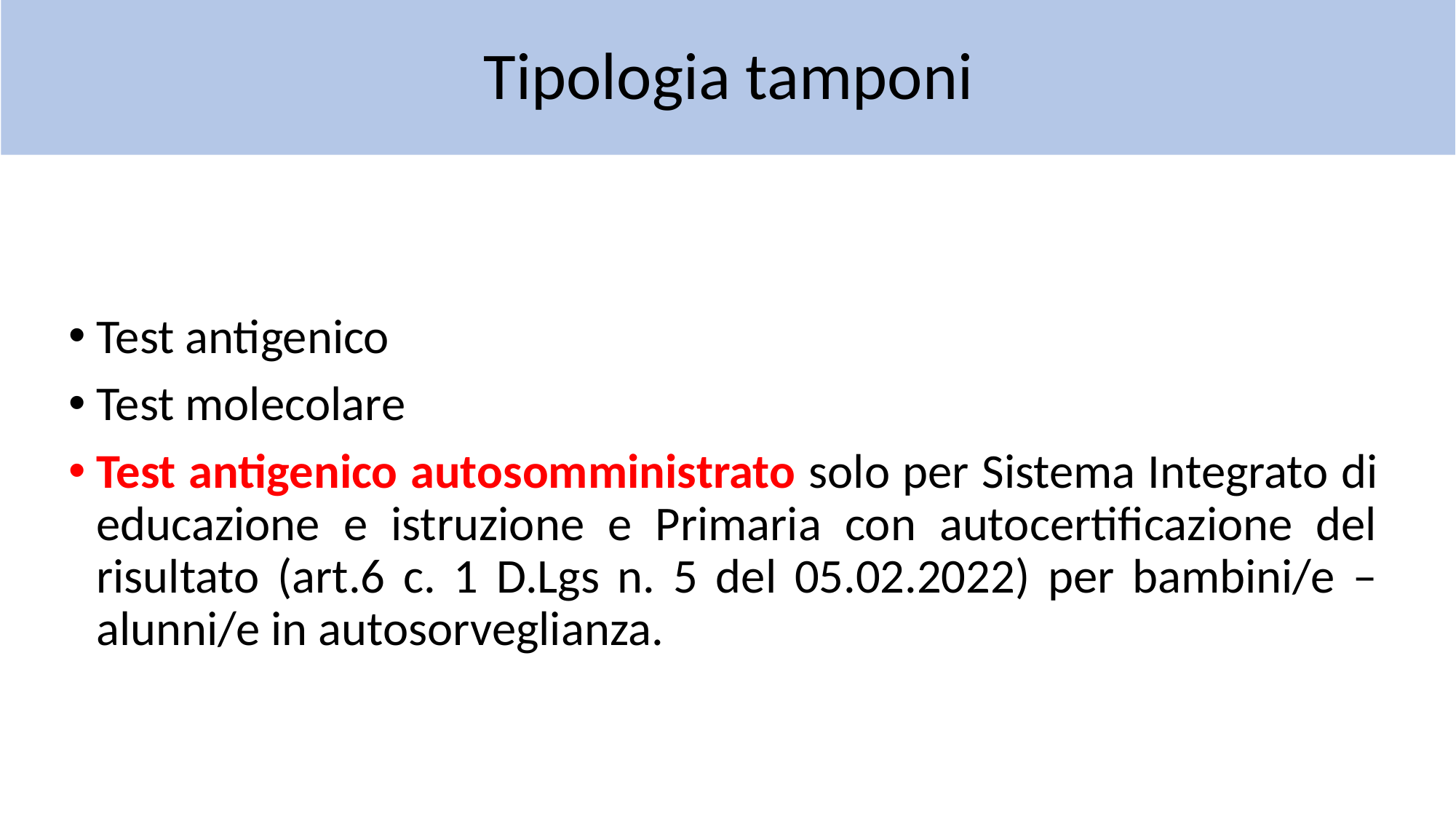

Tipologia tamponi
Test antigenico
Test molecolare
Test antigenico autosomministrato solo per Sistema Integrato di educazione e istruzione e Primaria con autocertificazione del risultato (art.6 c. 1 D.Lgs n. 5 del 05.02.2022) per bambini/e –alunni/e in autosorveglianza.